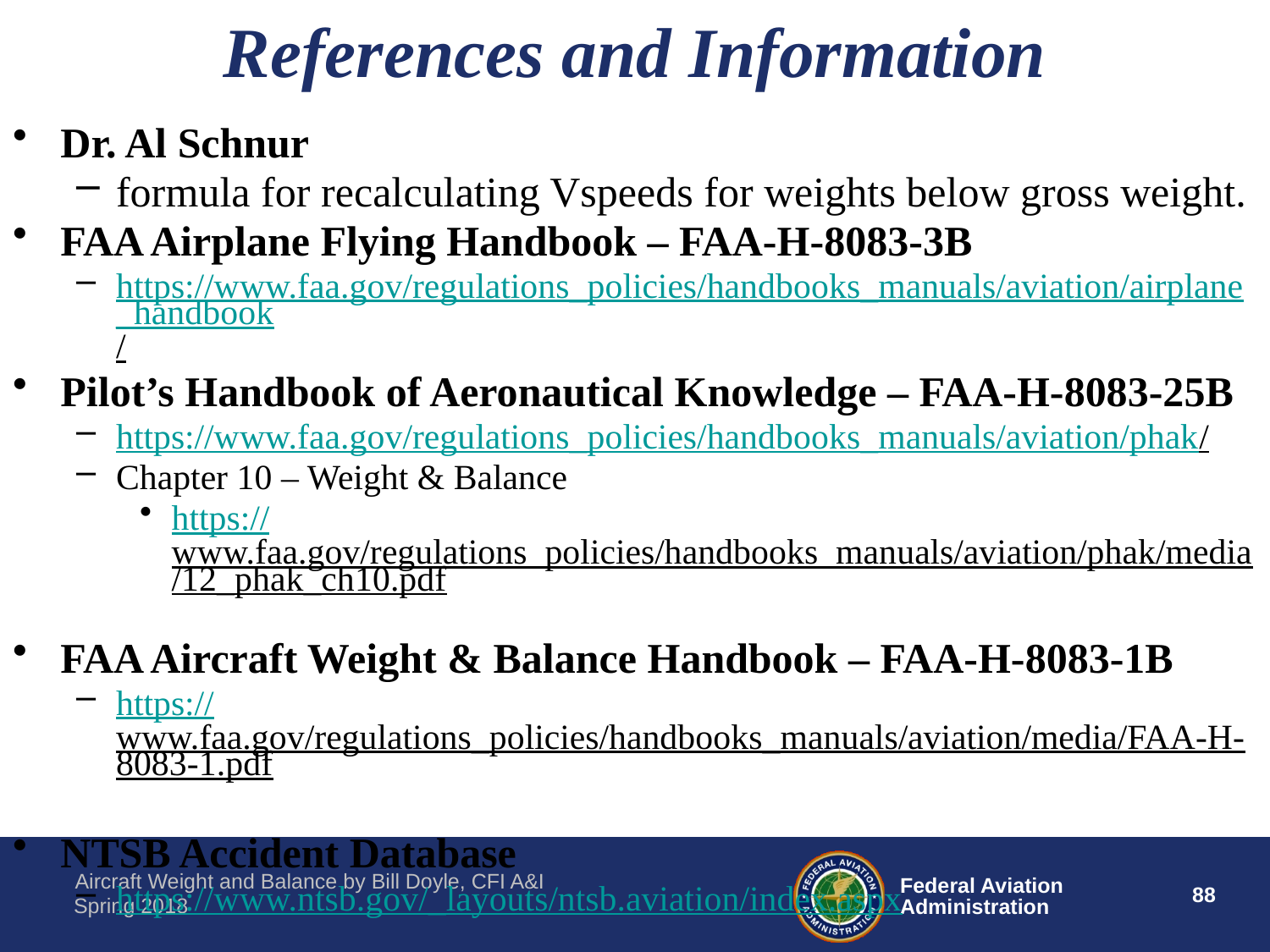

References and Information
Dr. Al Schnur
formula for recalculating Vspeeds for weights below gross weight.
FAA Airplane Flying Handbook – FAA-H-8083-3B
https://www.faa.gov/regulations_policies/handbooks_manuals/aviation/airplane_handbook/
Pilot’s Handbook of Aeronautical Knowledge – FAA-H-8083-25B
https://www.faa.gov/regulations_policies/handbooks_manuals/aviation/phak/
Chapter 10 – Weight & Balance
https://www.faa.gov/regulations_policies/handbooks_manuals/aviation/phak/media/12_phak_ch10.pdf
FAA Aircraft Weight & Balance Handbook – FAA-H-8083-1B
https://www.faa.gov/regulations_policies/handbooks_manuals/aviation/media/FAA-H-8083-1.pdf
NTSB Accident Database
https://www.ntsb.gov/_layouts/ntsb.aviation/index.aspx